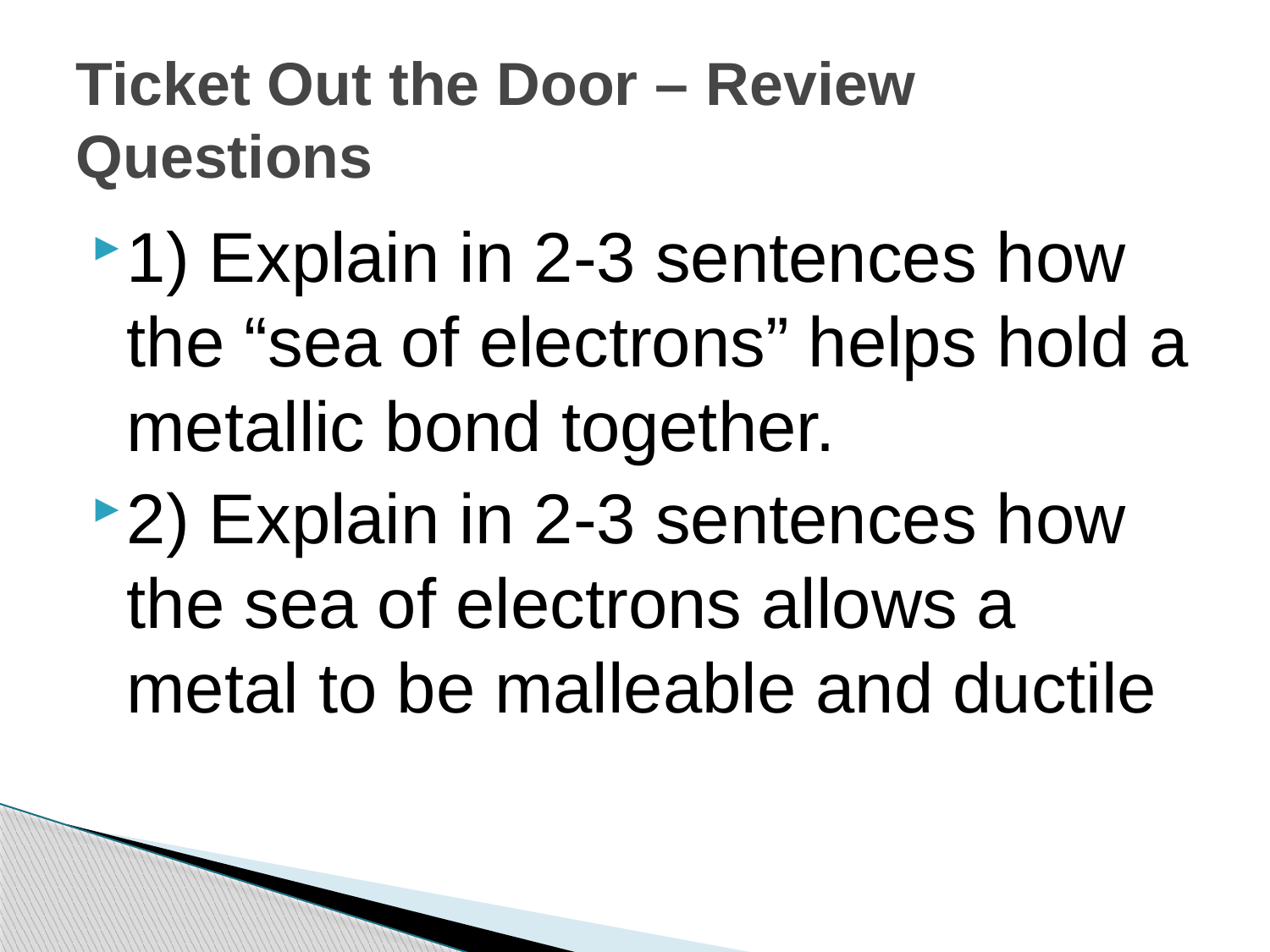

# Ticket Out the Door – Review Questions
1) Explain in 2-3 sentences how the “sea of electrons” helps hold a metallic bond together.
2) Explain in 2-3 sentences how the sea of electrons allows a metal to be malleable and ductile